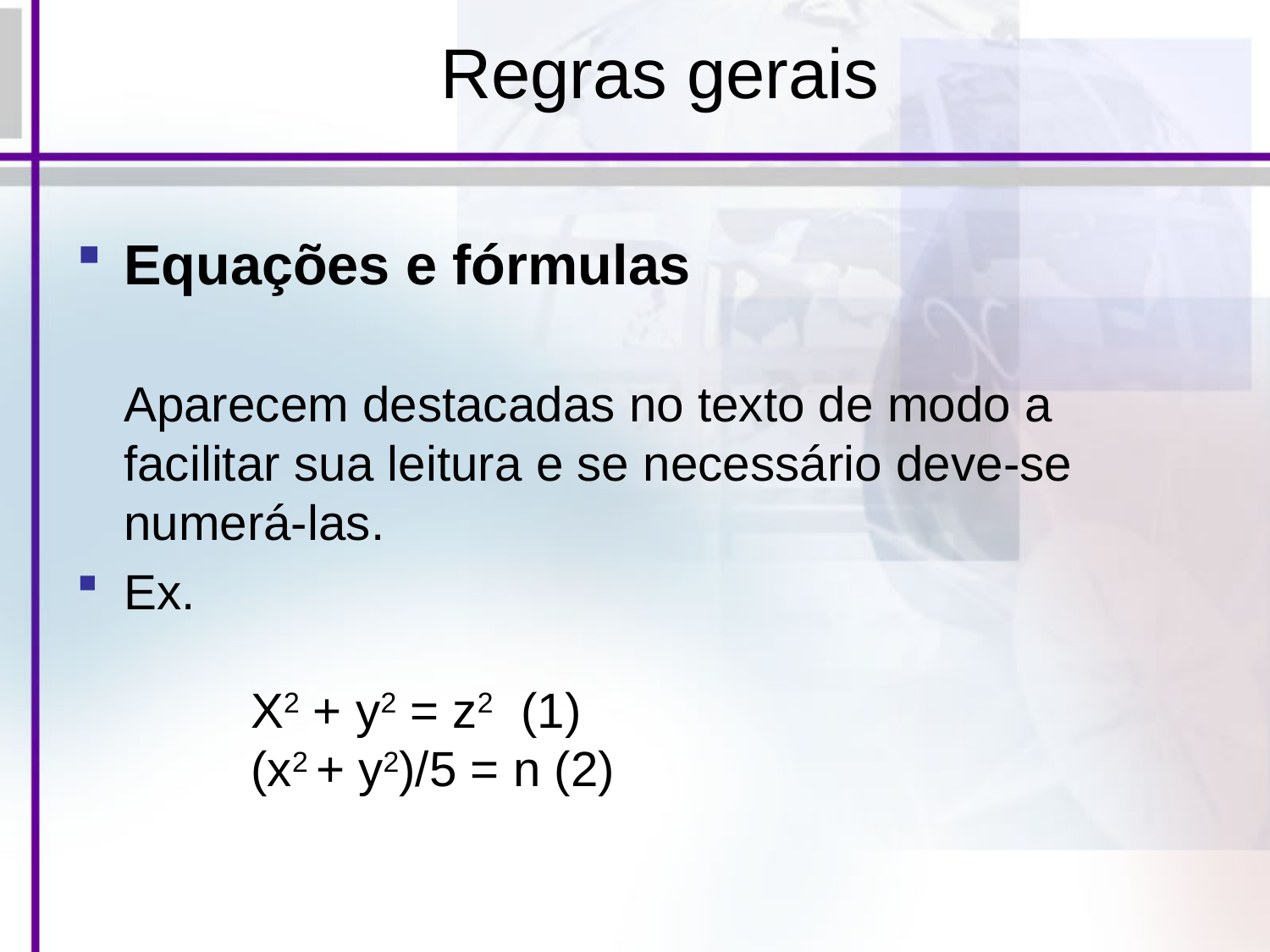

# Regras gerais
Equações e fórmulas
Aparecem destacadas no texto de modo a facilitar sua leitura e se necessário deve-se numerá-las.
Ex.
	X2 + y2 = z2  (1)
	(x2 + y2)/5 = n (2)